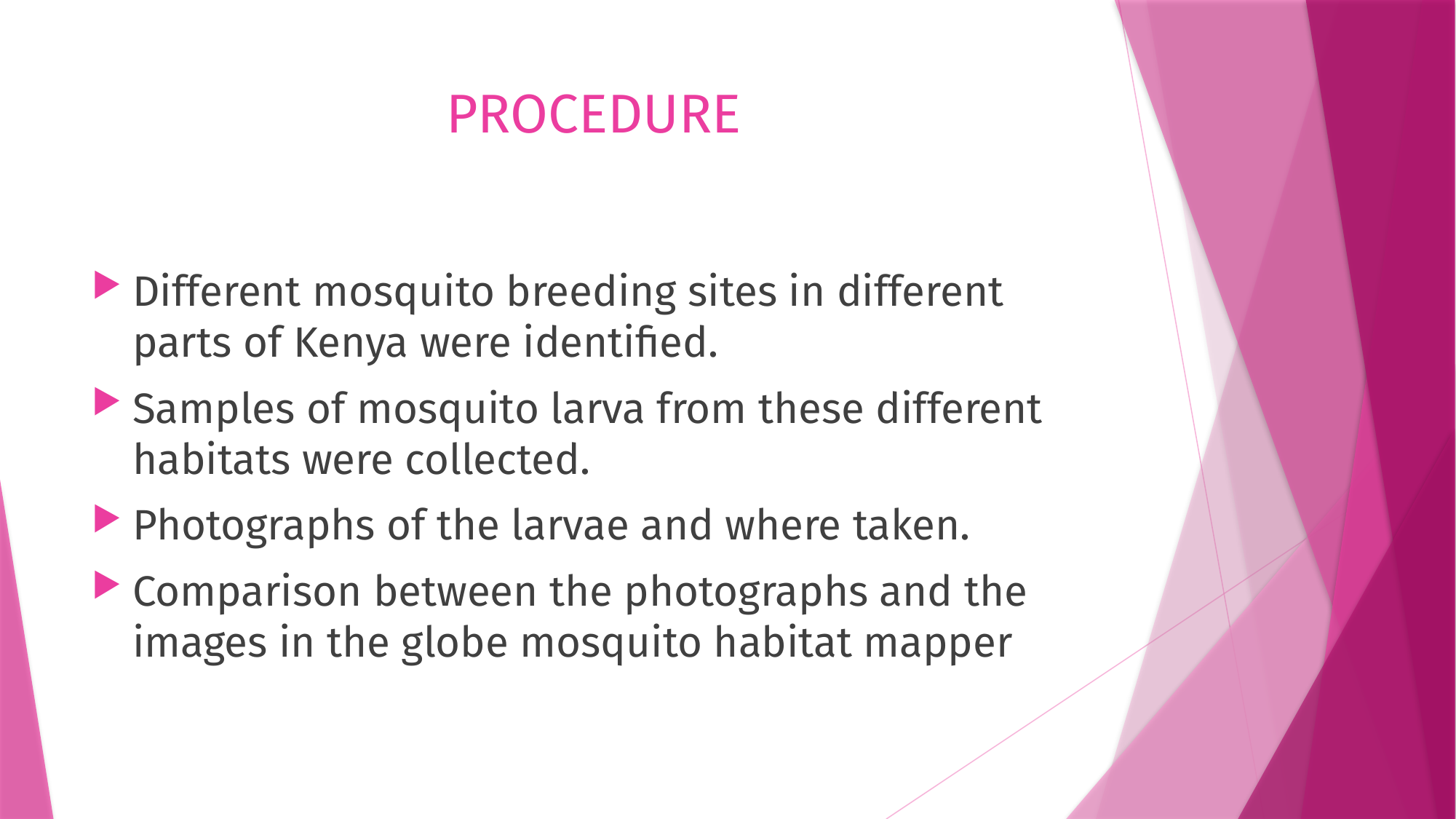

# PROCEDURE
Different mosquito breeding sites in different parts of Kenya were identified.
Samples of mosquito larva from these different habitats were collected.
Photographs of the larvae and where taken.
Comparison between the photographs and the images in the globe mosquito habitat mapper